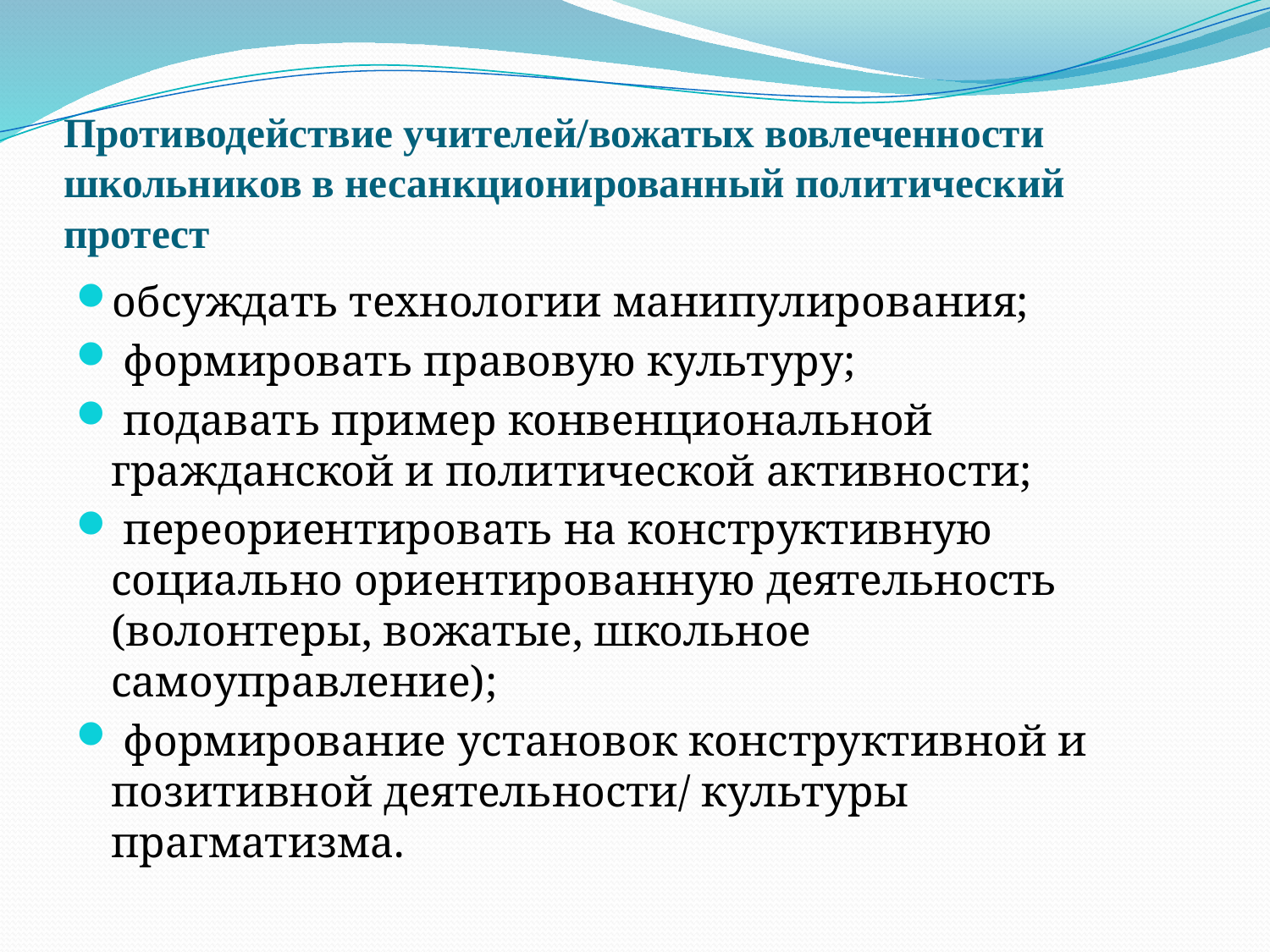

# Противодействие учителей/вожатых вовлеченности школьников в несанкционированный политический протест
обсуждать технологии манипулирования;
 формировать правовую культуру;
 подавать пример конвенциональной гражданской и политической активности;
 переориентировать на конструктивную социально ориентированную деятельность (волонтеры, вожатые, школьное самоуправление);
 формирование установок конструктивной и позитивной деятельности/ культуры прагматизма.